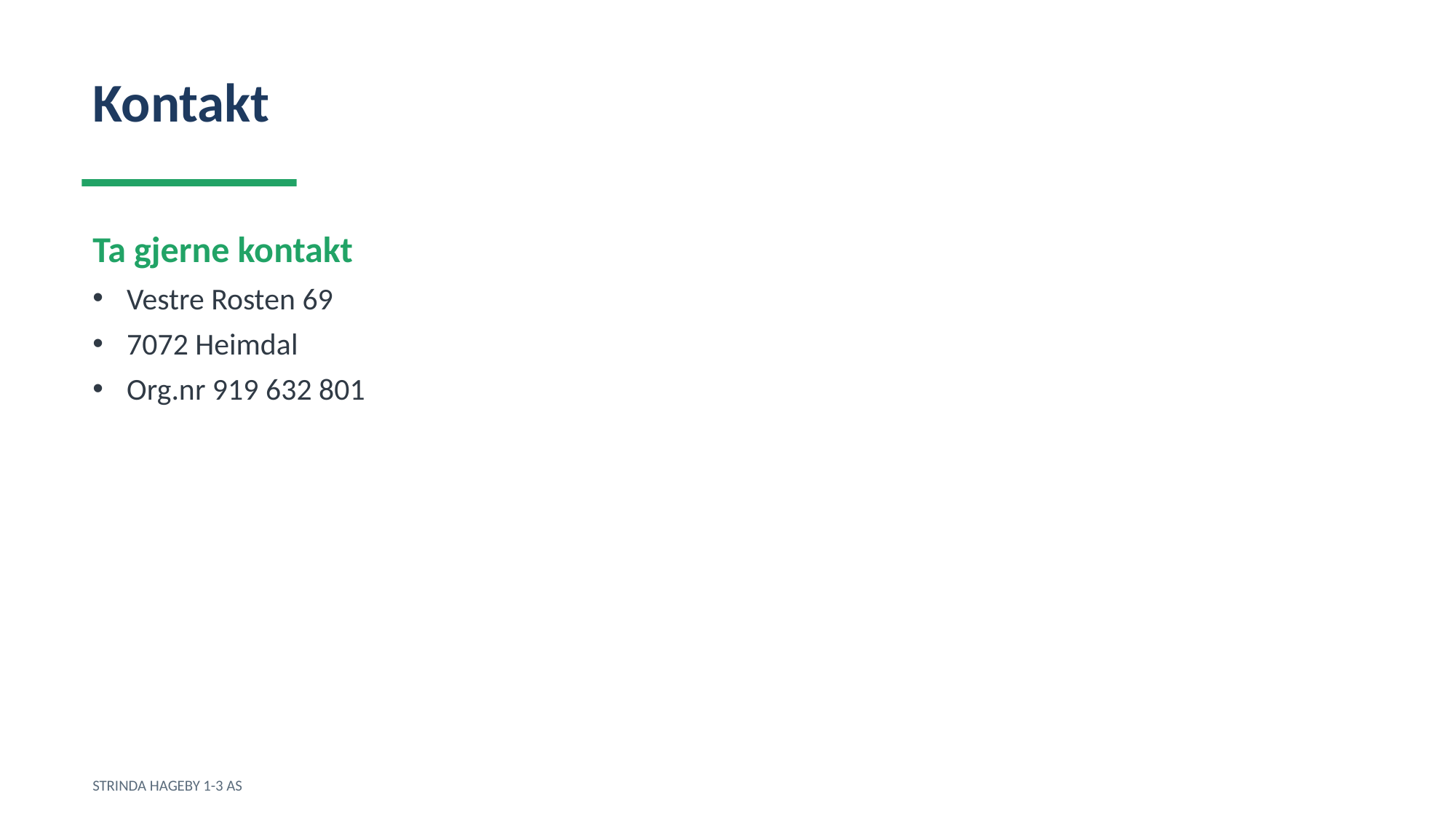

Kontakt

Ta gjerne kontakt
Vestre Rosten 69
7072 Heimdal
Org.nr 919 632 801
STRINDA HAGEBY 1-3 AS